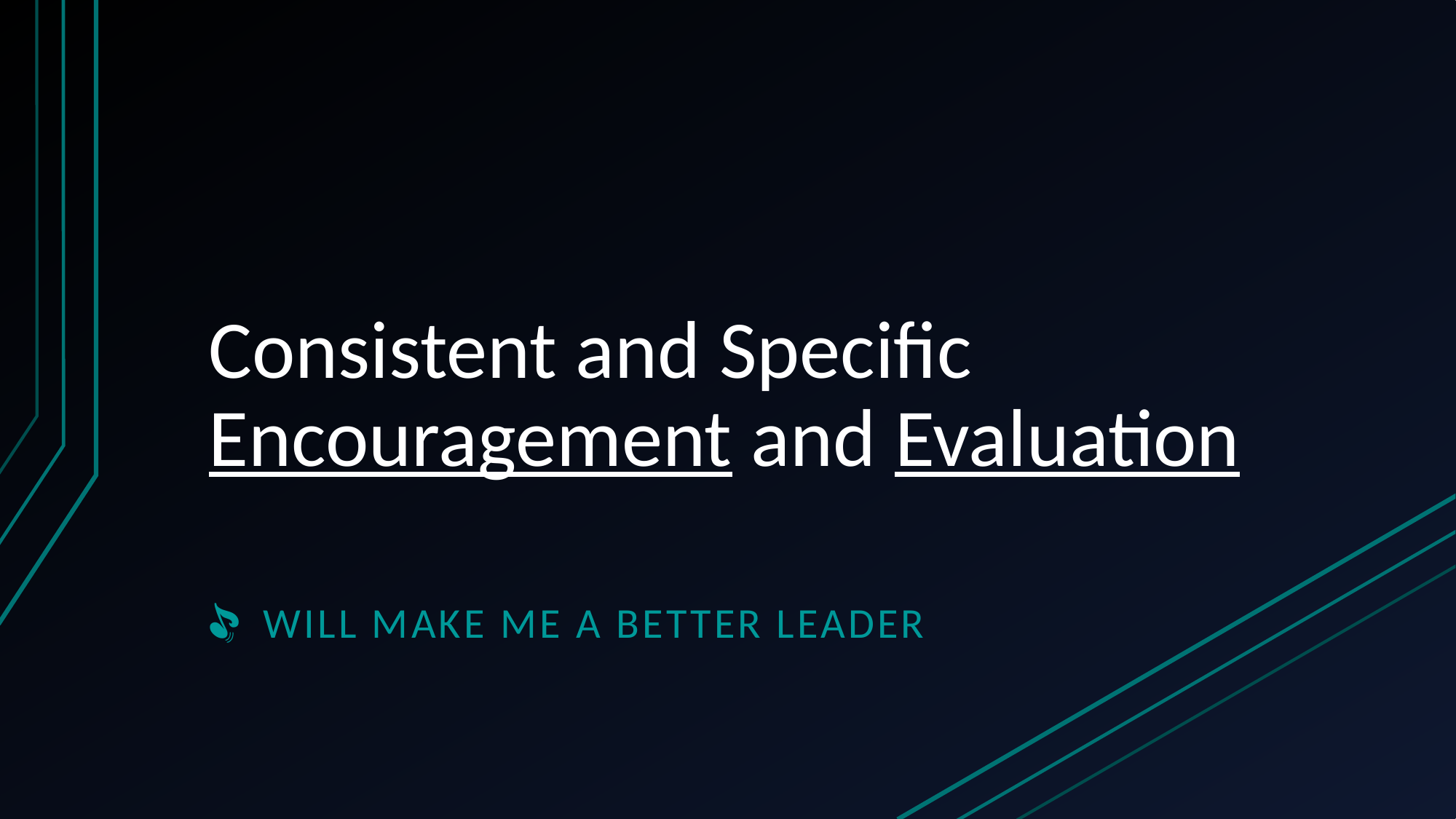

# Consistent and Specific Encouragement and Evaluation
Will make me a better leader